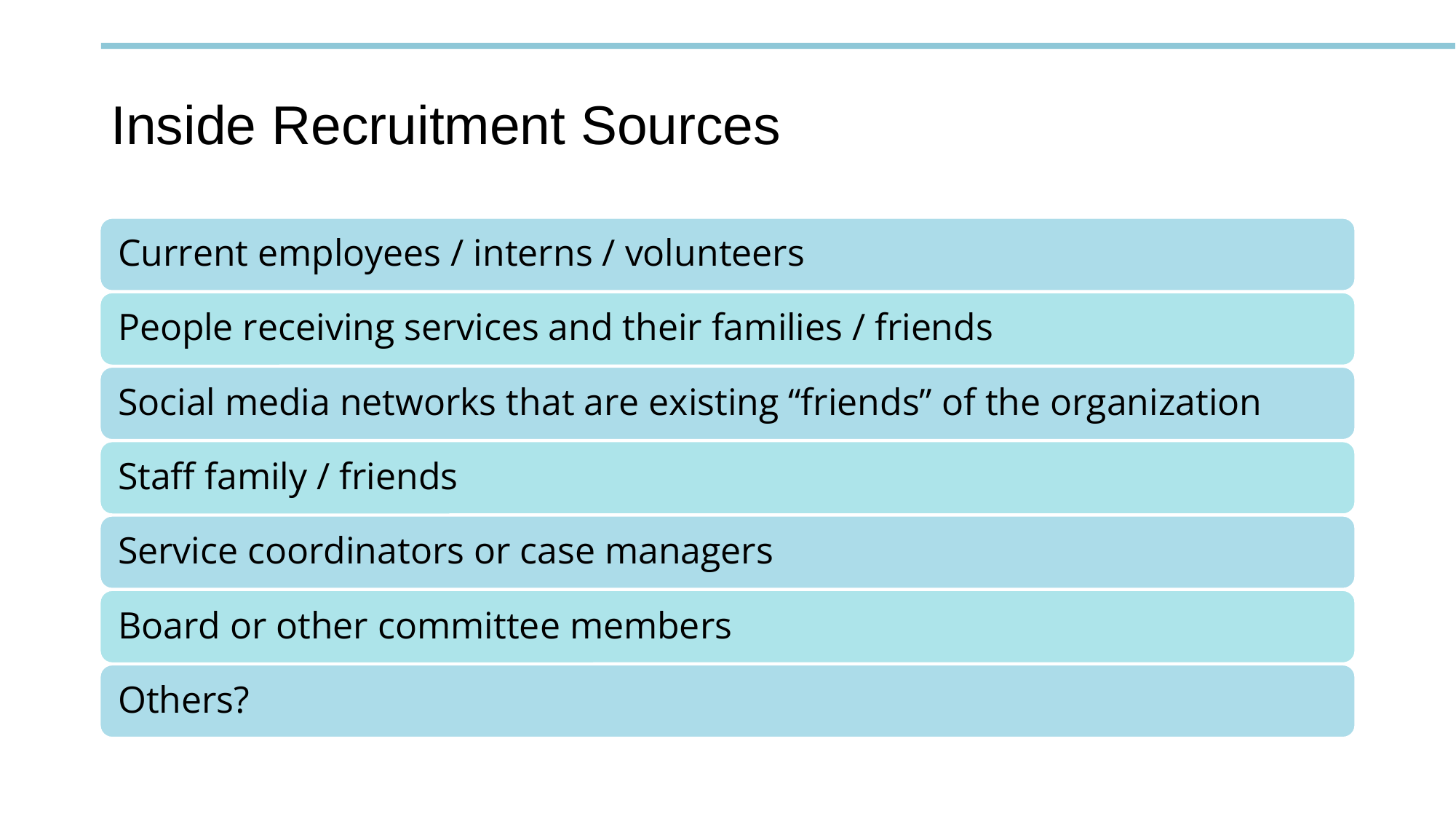

# Inside Recruitment Sources
Current employees / interns / volunteers
People receiving services and their families / friends
Social media networks that are existing “friends” of the organization
Staff family / friends
Service coordinators or case managers
Board or other committee members
Others?